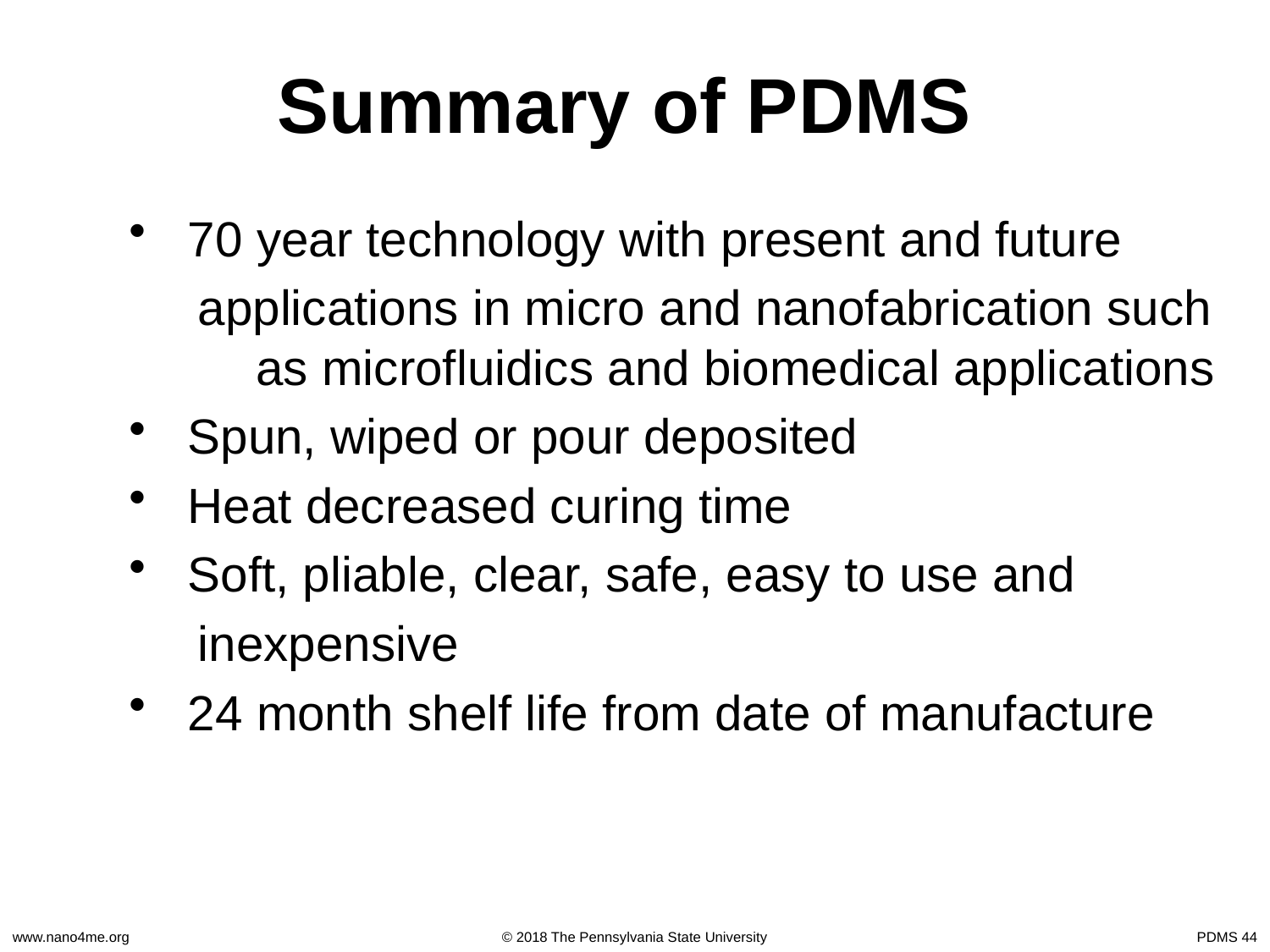

# Summary of PDMS
   70 year technology with present and future
     applications in micro and nanofabrication such 	as microfluidics and biomedical applications
   Spun, wiped or pour deposited
   Heat decreased curing time
   Soft, pliable, clear, safe, easy to use and
     inexpensive
   24 month shelf life from date of manufacture